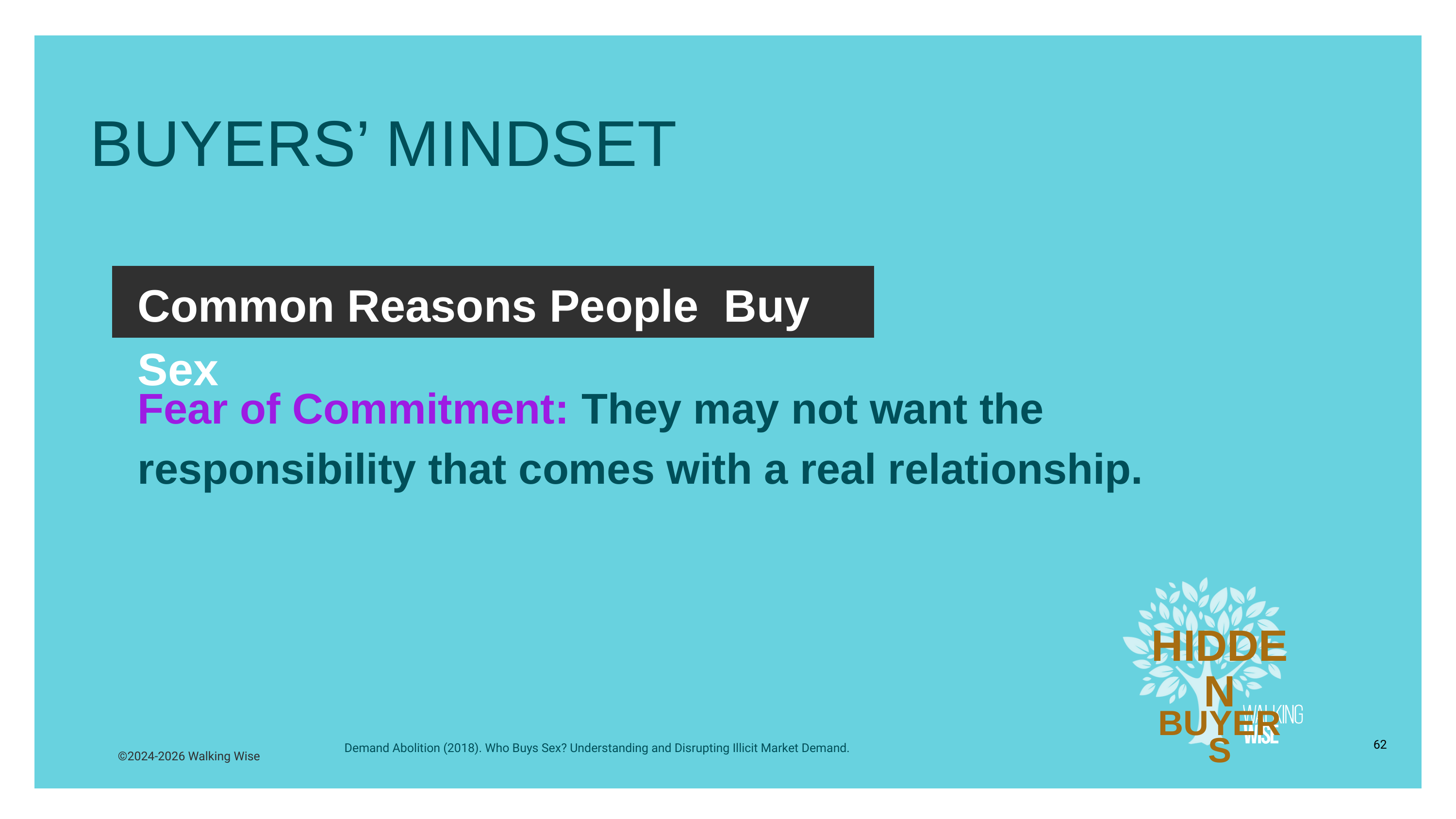

BUYERS’ MINDSET

Common Reasons People  Buy Sex
Fear of Commitment: They may not want the responsibility that comes with a real relationship.

HIDDEN
BUYERS

62
Demand Abolition (2018). Who Buys Sex? Understanding and Disrupting Illicit Market Demand.
©2024-2026 Walking Wise